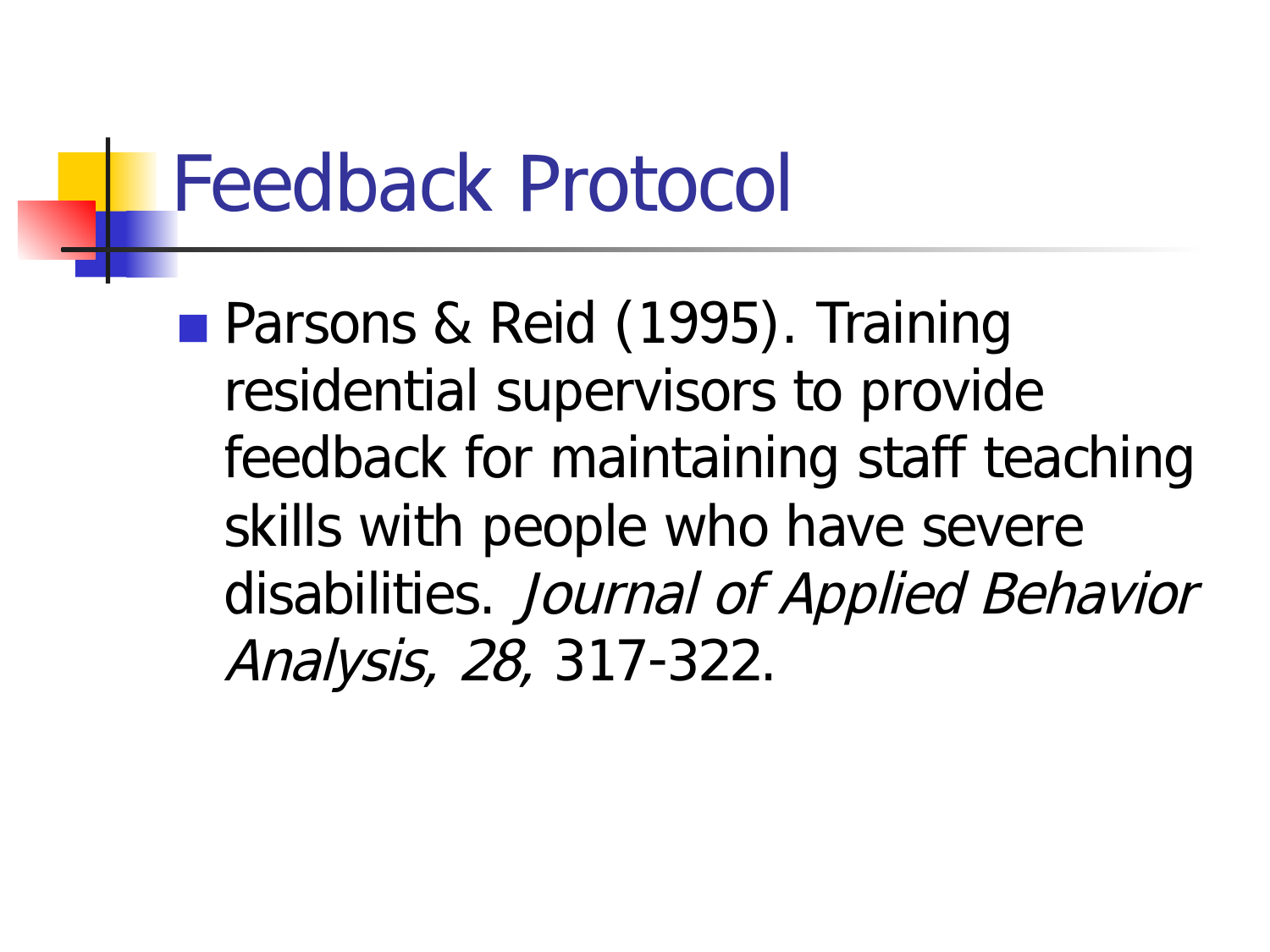

# Feedback Protocol
Parsons & Reid (1995). Training residential supervisors to provide feedback for maintaining staff teaching skills with people who have severe disabilities. Journal of Applied Behavior Analysis, 28, 317-322.